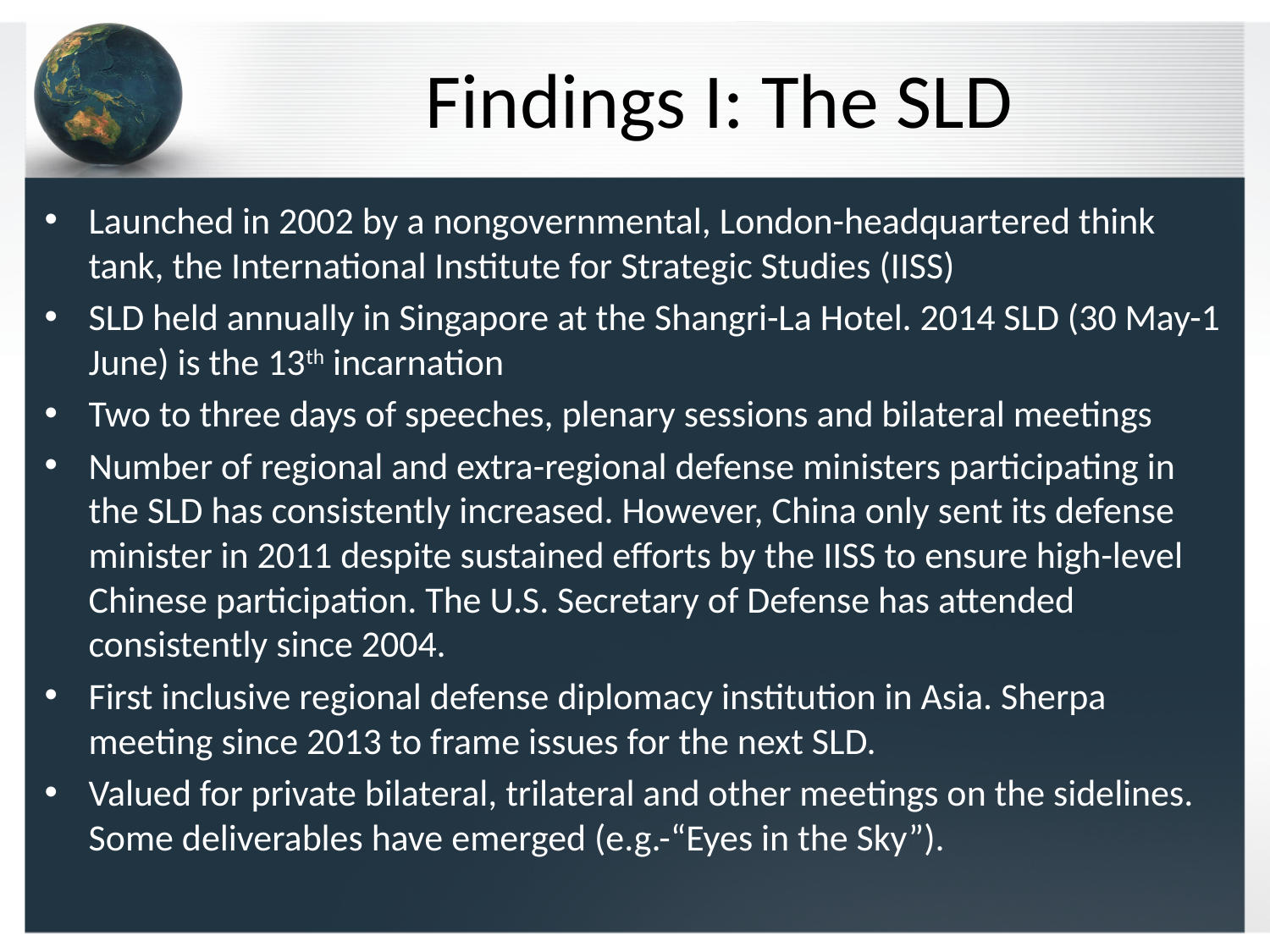

# Findings I: The SLD
Launched in 2002 by a nongovernmental, London-headquartered think tank, the International Institute for Strategic Studies (IISS)
SLD held annually in Singapore at the Shangri-La Hotel. 2014 SLD (30 May-1 June) is the 13th incarnation
Two to three days of speeches, plenary sessions and bilateral meetings
Number of regional and extra-regional defense ministers participating in the SLD has consistently increased. However, China only sent its defense minister in 2011 despite sustained efforts by the IISS to ensure high-level Chinese participation. The U.S. Secretary of Defense has attended consistently since 2004.
First inclusive regional defense diplomacy institution in Asia. Sherpa meeting since 2013 to frame issues for the next SLD.
Valued for private bilateral, trilateral and other meetings on the sidelines. Some deliverables have emerged (e.g.-“Eyes in the Sky”).